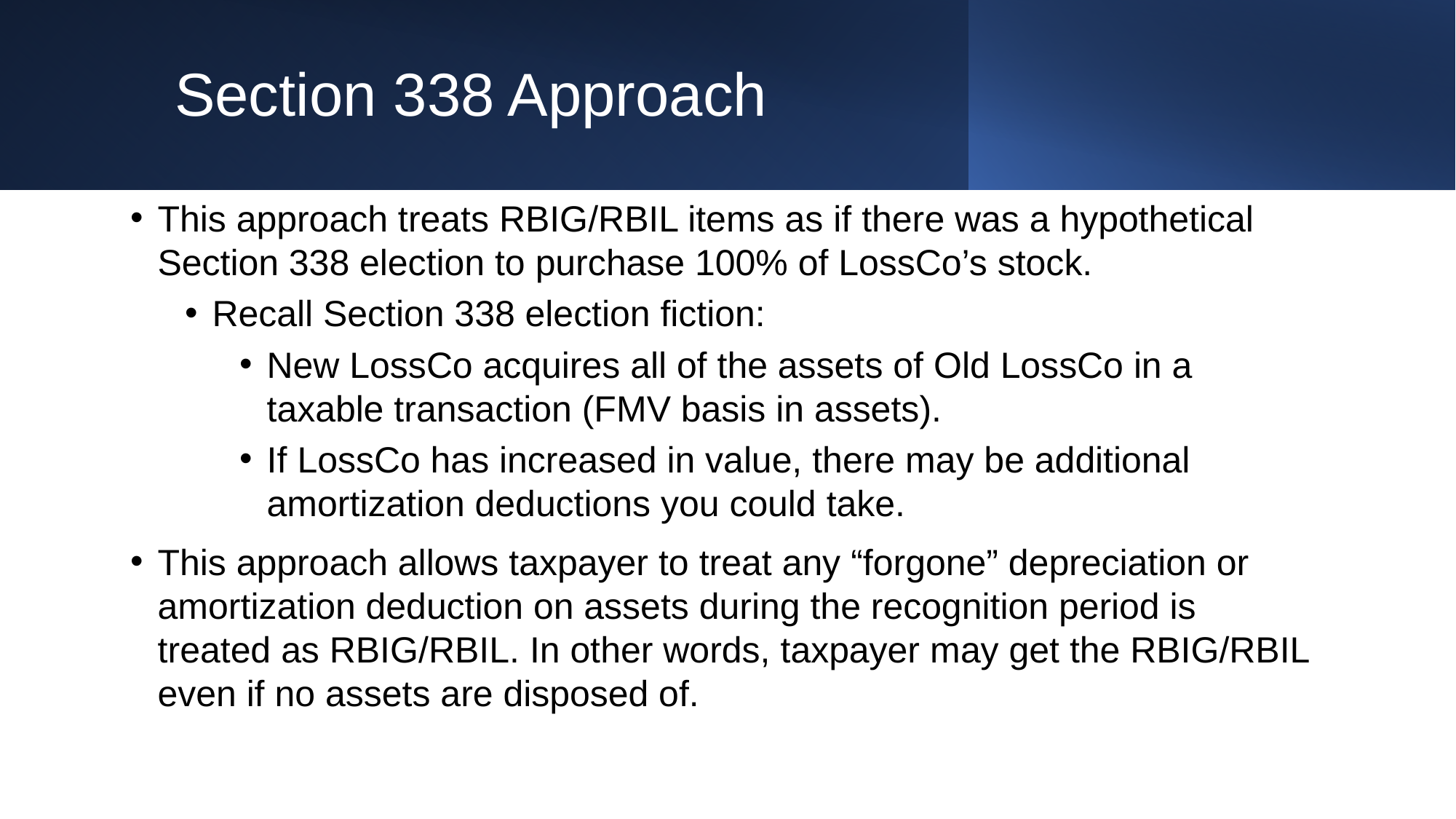

# Section 338 Approach
This approach treats RBIG/RBIL items as if there was a hypothetical Section 338 election to purchase 100% of LossCo’s stock.
Recall Section 338 election fiction:
New LossCo acquires all of the assets of Old LossCo in a taxable transaction (FMV basis in assets).
If LossCo has increased in value, there may be additional amortization deductions you could take.
This approach allows taxpayer to treat any “forgone” depreciation or amortization deduction on assets during the recognition period is treated as RBIG/RBIL. In other words, taxpayer may get the RBIG/RBIL even if no assets are disposed of.